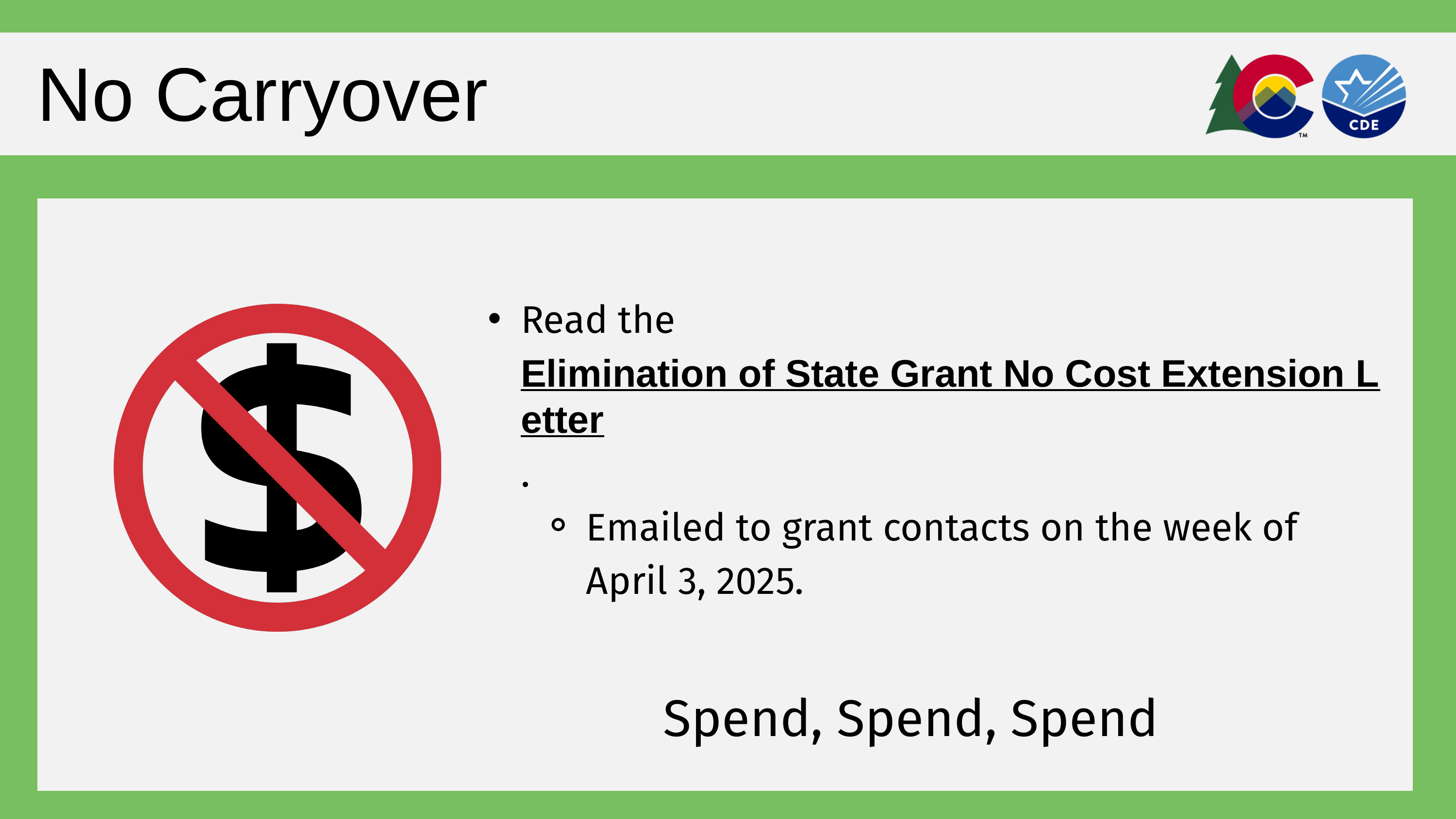

No Carryover

Read the Elimination of State Grant No Cost Extension Letter.
Emailed to grant contacts on the week of April 3, 2025.

Spend, Spend, Spend